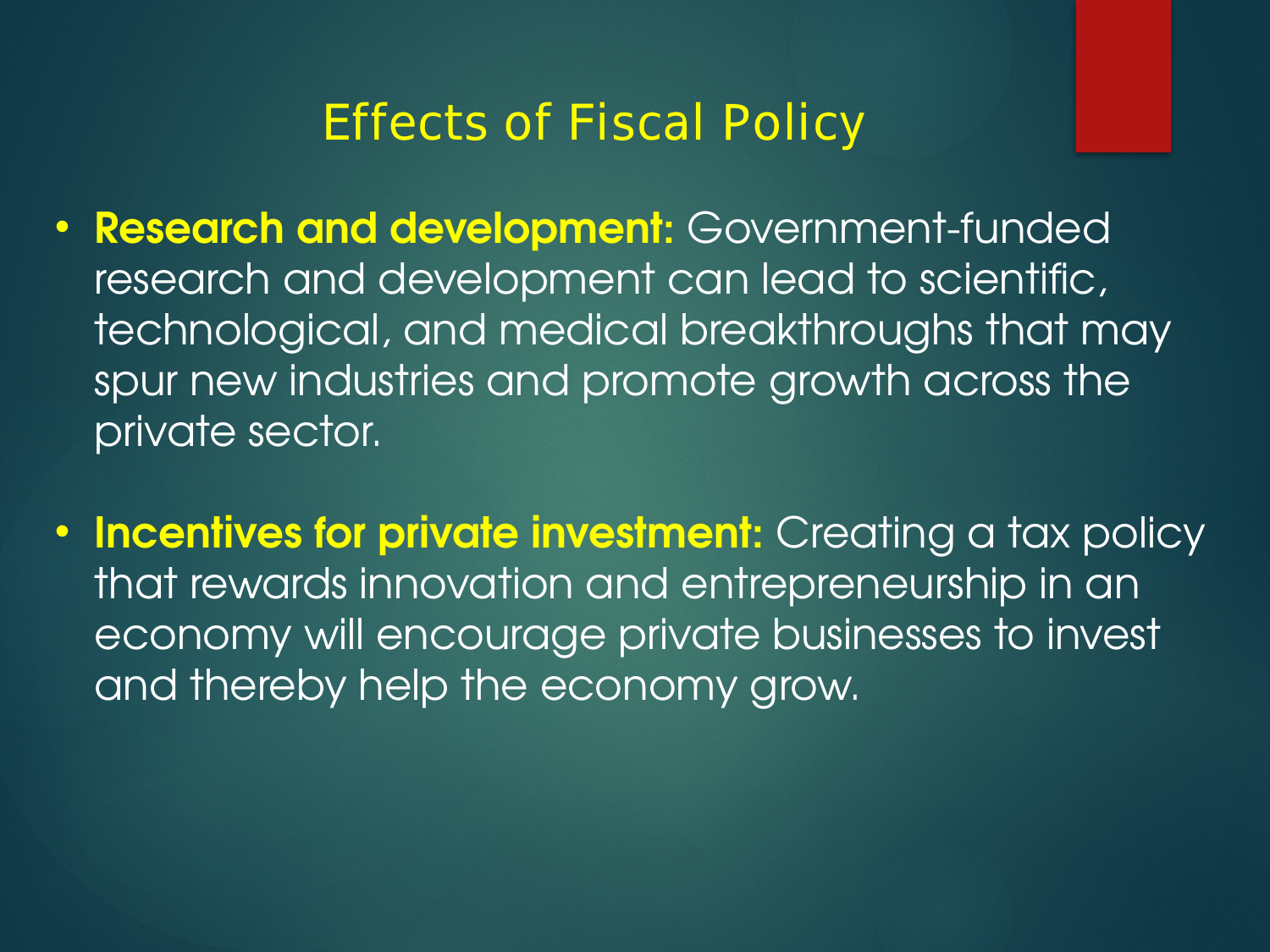

Effects of Fiscal Policy

Research and development: Government-funded research and development can lead to scientific, technological, and medical breakthroughs that may spur new industries and promote growth across the private sector.

Incentives for private investment: Creating a tax policy that rewards innovation and entrepreneurship in an economy will encourage private businesses to invest and thereby help the economy grow.